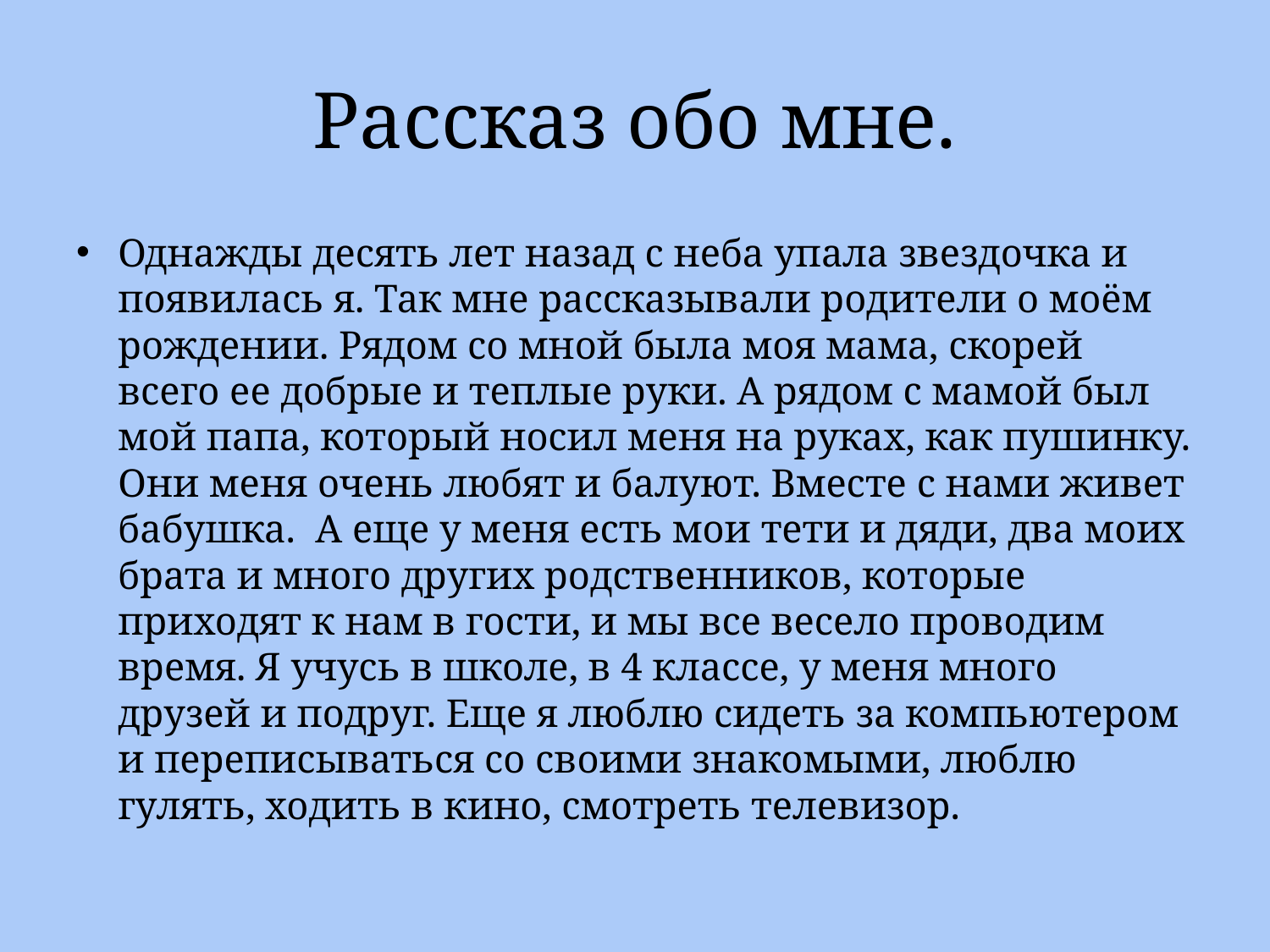

# Рассказ обо мне.
Однажды десять лет назад с неба упала звездочка и появилась я. Так мне рассказывали родители о моём рождении. Рядом со мной была моя мама, скорей всего ее добрые и теплые руки. А рядом с мамой был мой папа, который носил меня на руках, как пушинку. Они меня очень любят и балуют. Вместе с нами живет бабушка.  А еще у меня есть мои тети и дяди, два моих брата и много других родственников, которые приходят к нам в гости, и мы все весело проводим время. Я учусь в школе, в 4 классе, у меня много друзей и подруг. Еще я люблю сидеть за компьютером и переписываться со своими знакомыми, люблю гулять, ходить в кино, смотреть телевизор.